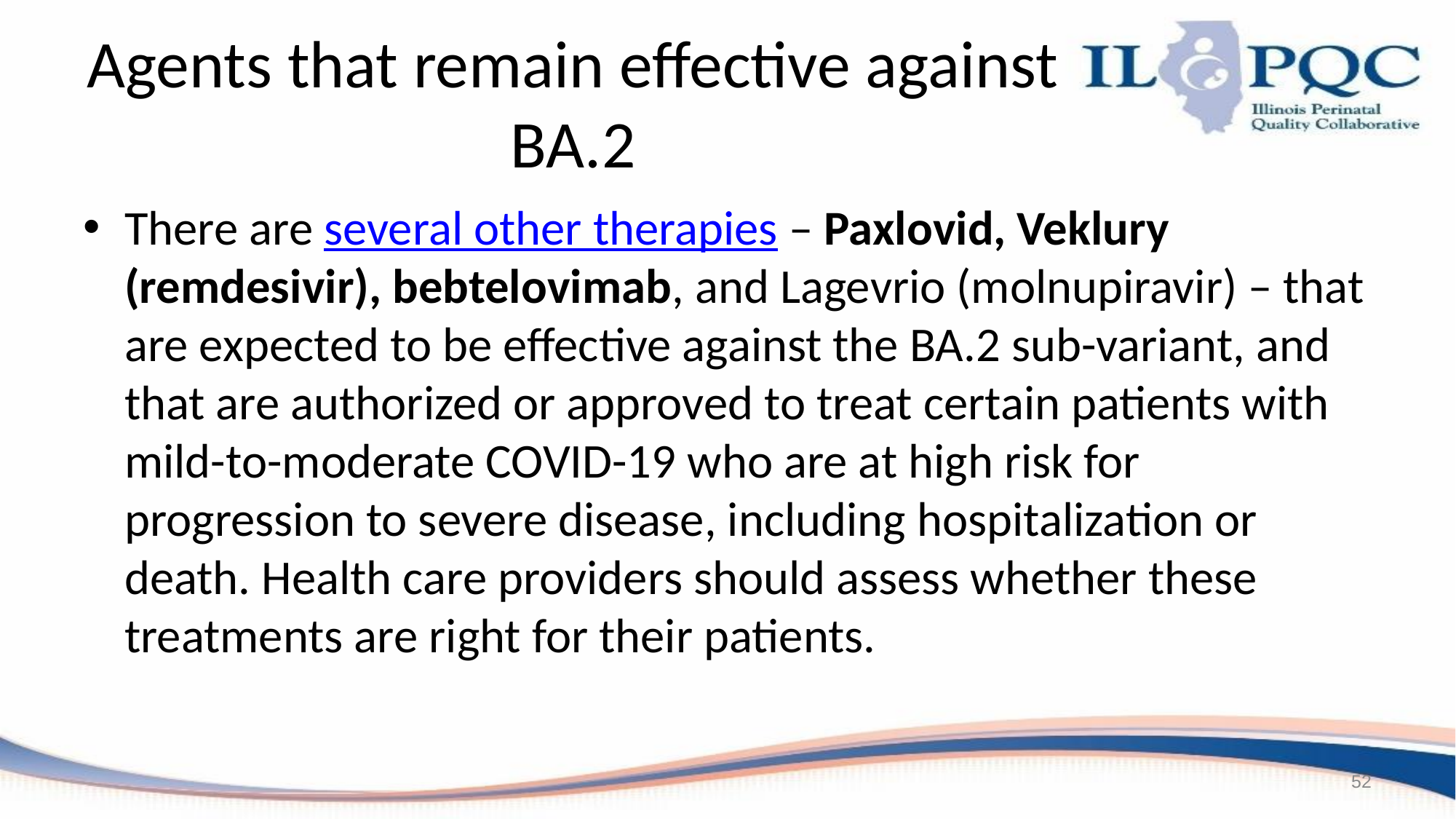

# Agents that remain effective against BA.2
There are several other therapies – Paxlovid, Veklury (remdesivir), bebtelovimab, and Lagevrio (molnupiravir) – that are expected to be effective against the BA.2 sub-variant, and that are authorized or approved to treat certain patients with mild-to-moderate COVID-19 who are at high risk for progression to severe disease, including hospitalization or death. Health care providers should assess whether these treatments are right for their patients.
52